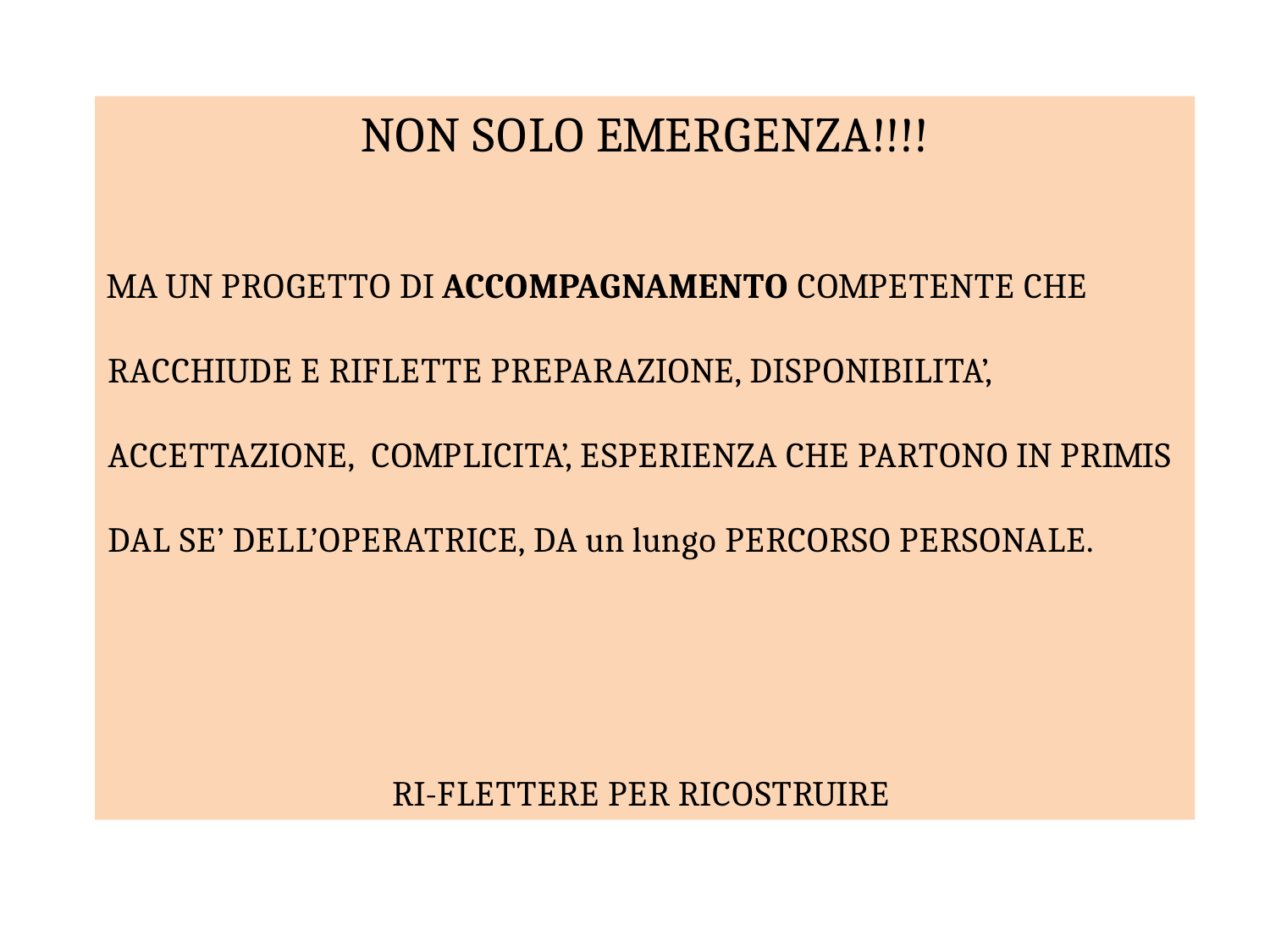

NON SOLO EMERGENZA!!!!

MA UN PROGETTO DI ACCOMPAGNAMENTO COMPETENTE CHE RACCHIUDE E RIFLETTE PREPARAZIONE, DISPONIBILITA’, ACCETTAZIONE,  COMPLICITA’, ESPERIENZA CHE PARTONO IN PRIMIS DAL SE’ DELL’OPERATRICE, DA un lungo PERCORSO PERSONALE.

RI-FLETTERE PER RICOSTRUIRE